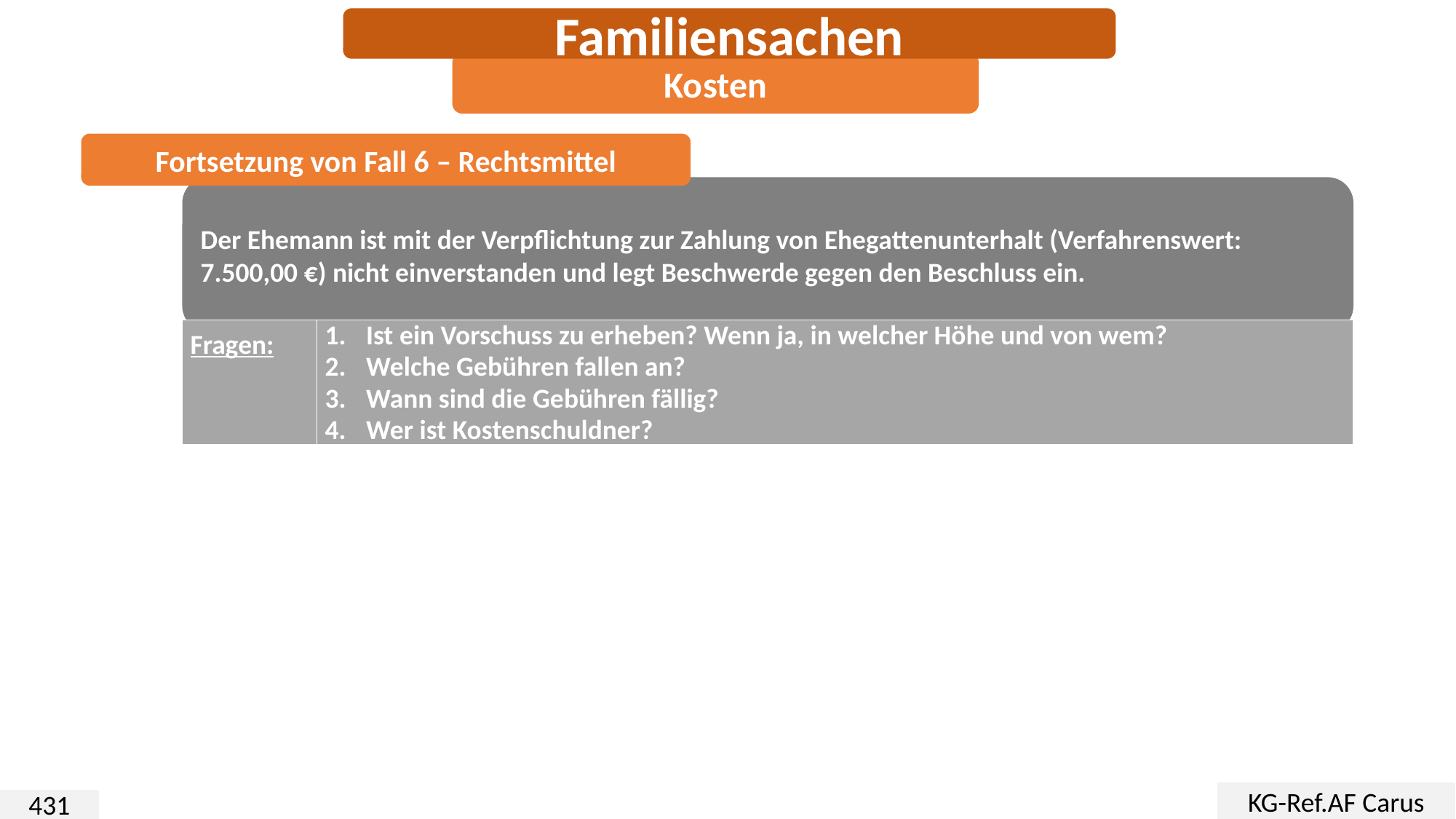

Familiensachen
Kosten
Fortsetzung von Fall 6 – Rechtsmittel
Der Ehemann ist mit der Verpflichtung zur Zahlung von Ehegattenunterhalt (Verfahrenswert: 7.500,00 €) nicht einverstanden und legt Beschwerde gegen den Beschluss ein.
| Fragen: | Ist ein Vorschuss zu erheben? Wenn ja, in welcher Höhe und von wem? Welche Gebühren fallen an? Wann sind die Gebühren fällig? Wer ist Kostenschuldner? |
| --- | --- |
KG-Ref.AF Carus
431